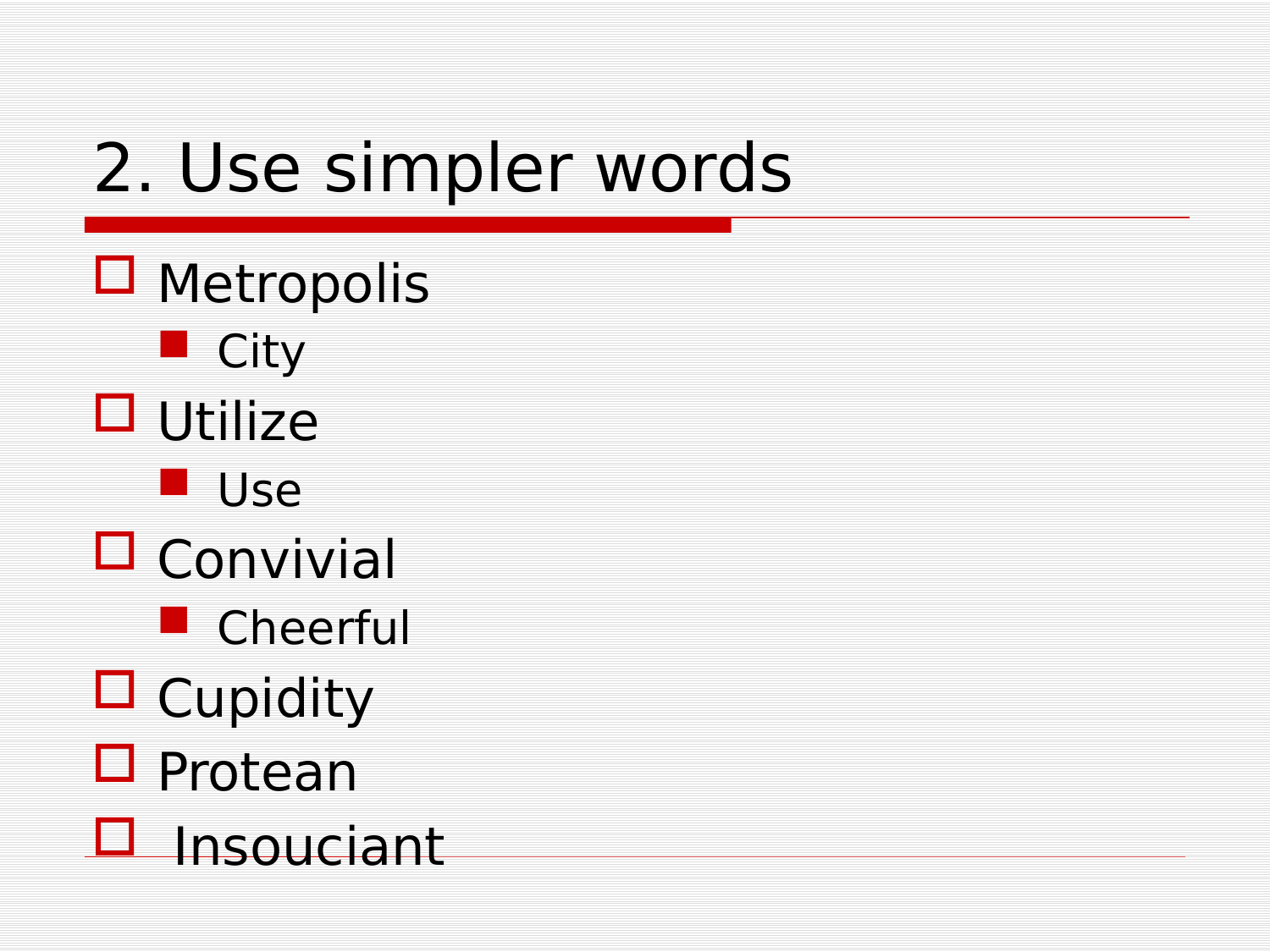

# 2. Use simpler words
Metropolis
City
Utilize
Use
Convivial
Cheerful
Cupidity
Protean
 Insouciant